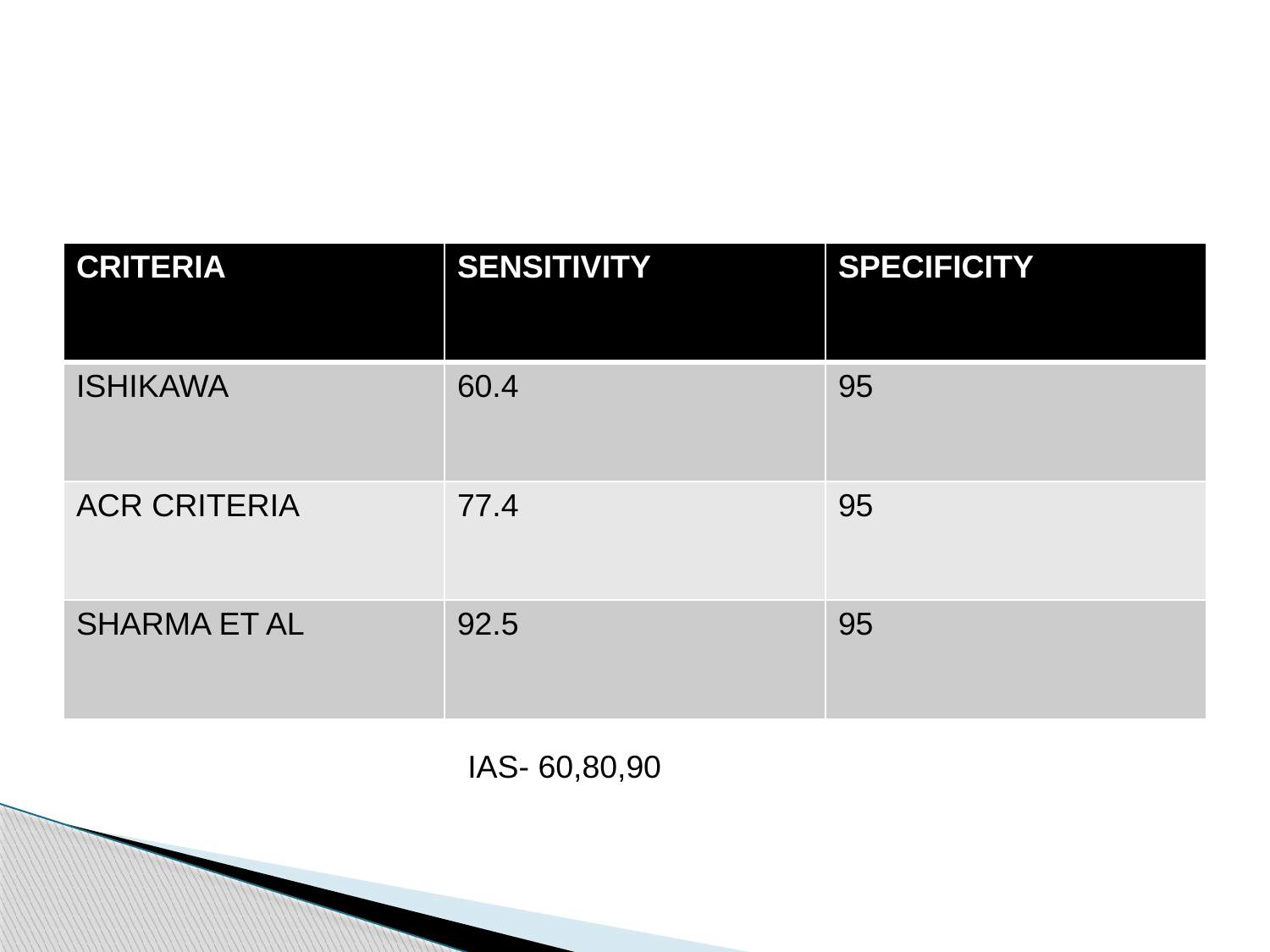

#
| CRITERIA | SENSITIVITY | SPECIFICITY |
| --- | --- | --- |
| ISHIKAWA | 60.4 | 95 |
| ACR CRITERIA | 77.4 | 95 |
| SHARMA ET AL | 92.5 | 95 |
IAS- 60,80,90